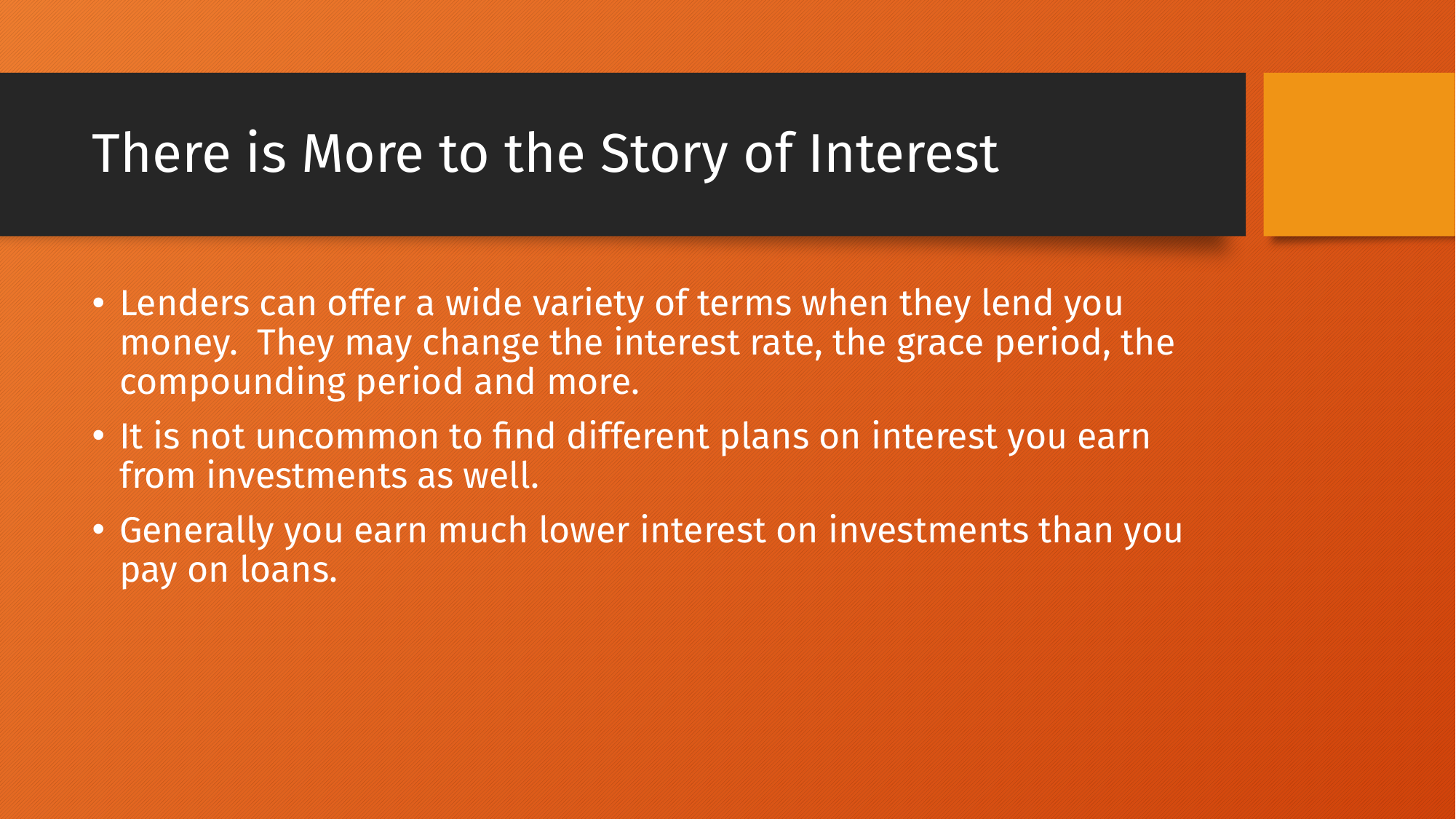

# There is More to the Story of Interest
Lenders can offer a wide variety of terms when they lend you money.  They may change the interest rate, the grace period, the compounding period and more.
It is not uncommon to find different plans on interest you earn from investments as well.
Generally you earn much lower interest on investments than you pay on loans.